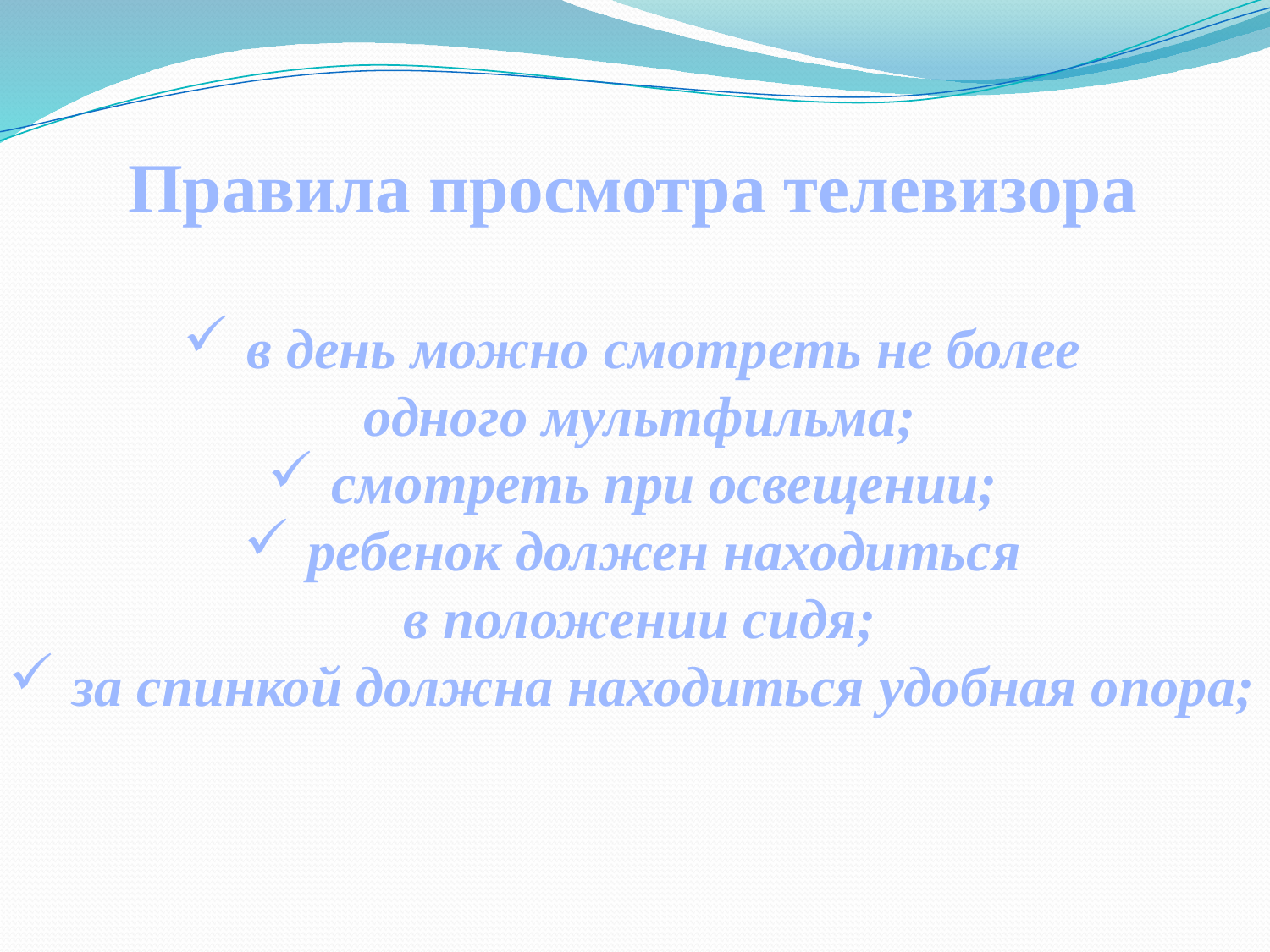

Правила просмотра телевизора

в день можно смотреть не более
 одного мультфильма;
смотреть при освещении;
ребенок должен находиться
 в положении сидя;
за спинкой должна находиться удобная опора;